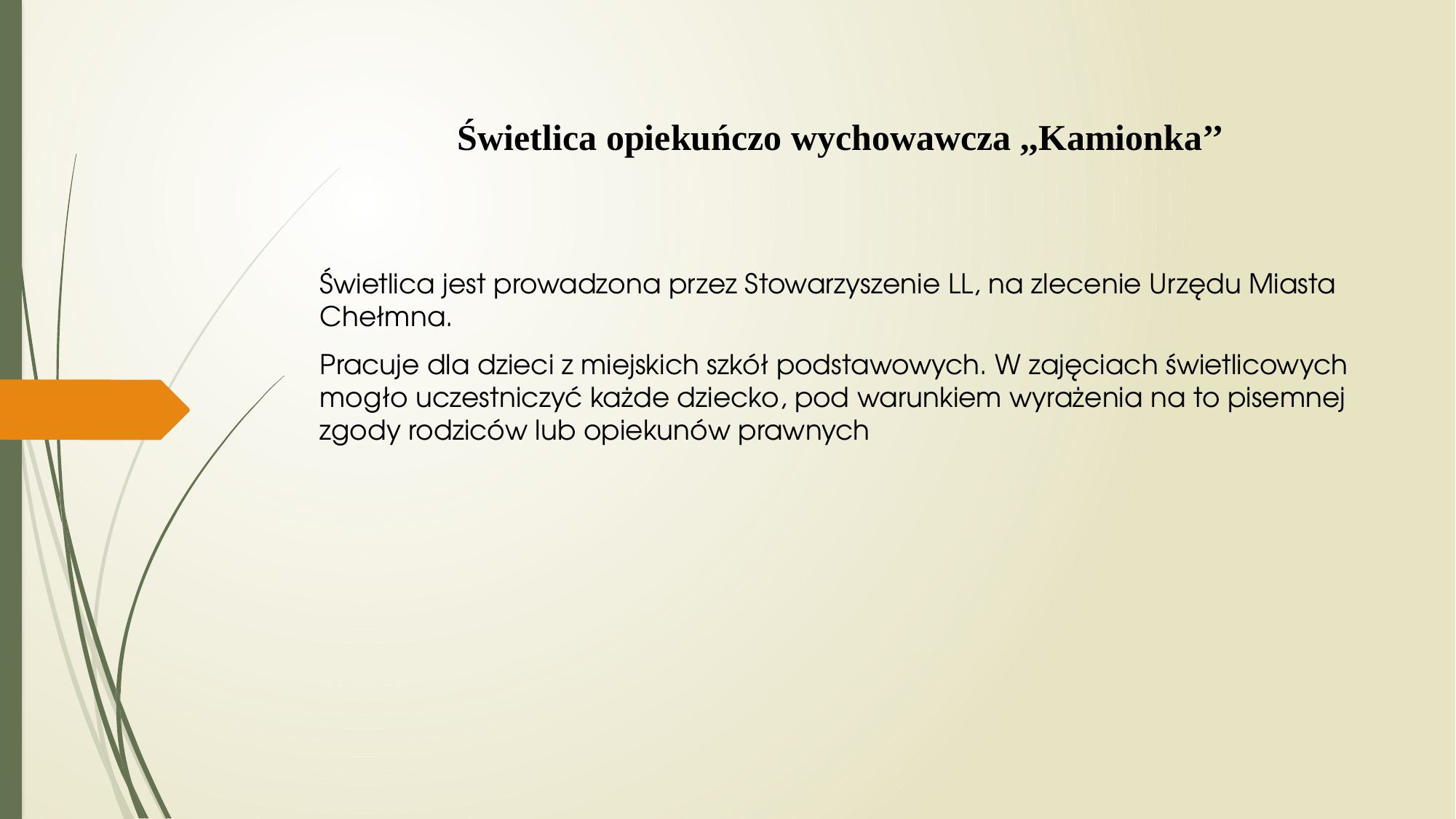

# Świetlica opiekuńczo wychowawcza ,,Kamionka’’
Świetlica jest prowadzona przez Stowarzyszenie LL, na zlecenie Urzędu Miasta Chełmna.
Pracuje dla dzieci z miejskich szkół podstawowych. W zajęciach świetlicowych mogło uczestniczyć każde dziecko, pod warunkiem wyrażenia na to pisemnej zgody rodziców lub opiekunów prawnych